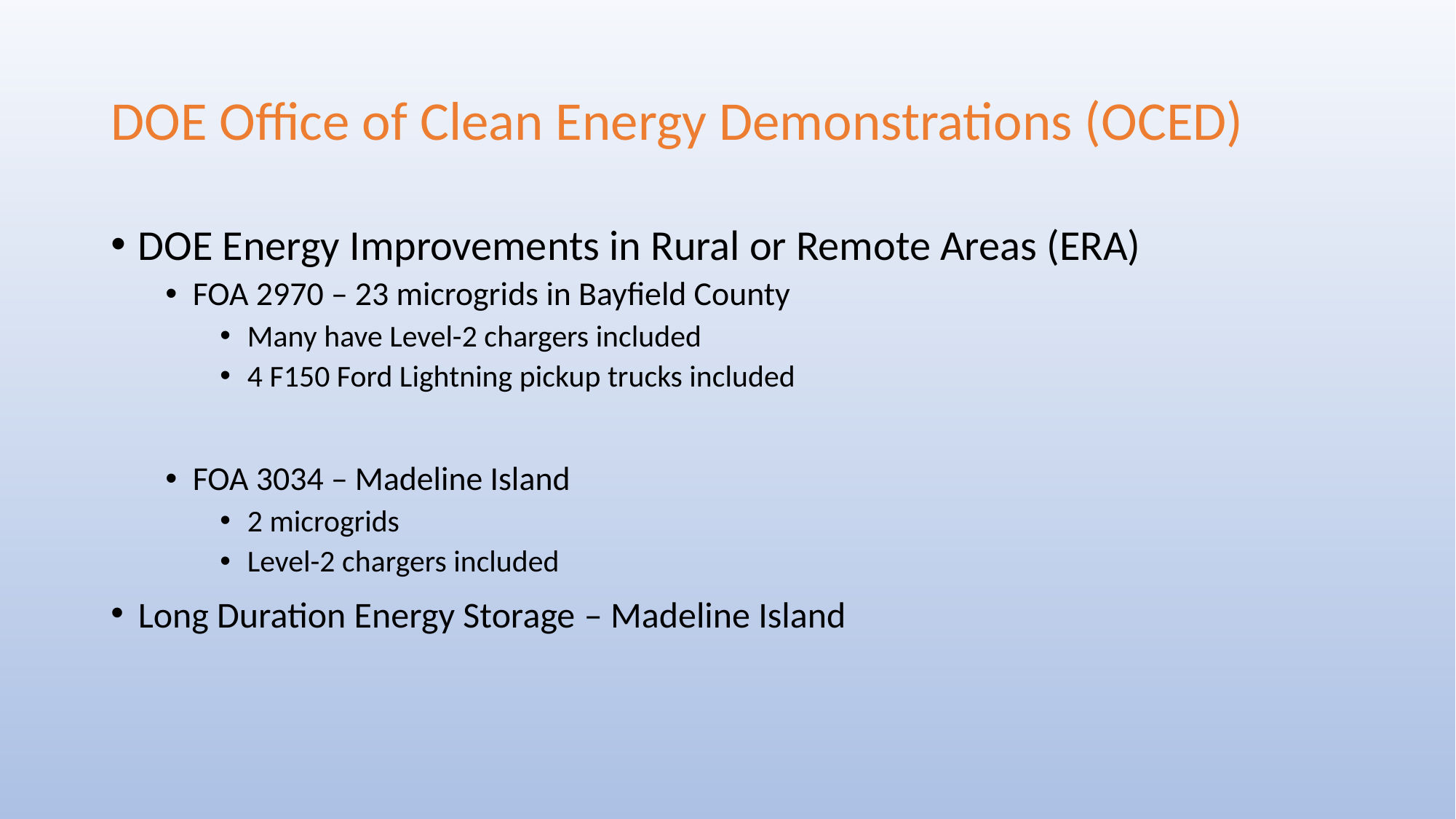

# DOE Office of Clean Energy Demonstrations (OCED)
DOE Energy Improvements in Rural or Remote Areas (ERA)
FOA 2970 – 23 microgrids in Bayfield County
Many have Level-2 chargers included
4 F150 Ford Lightning pickup trucks included

FOA 3034 – Madeline Island
2 microgrids
Level-2 chargers included
Long Duration Energy Storage – Madeline Island